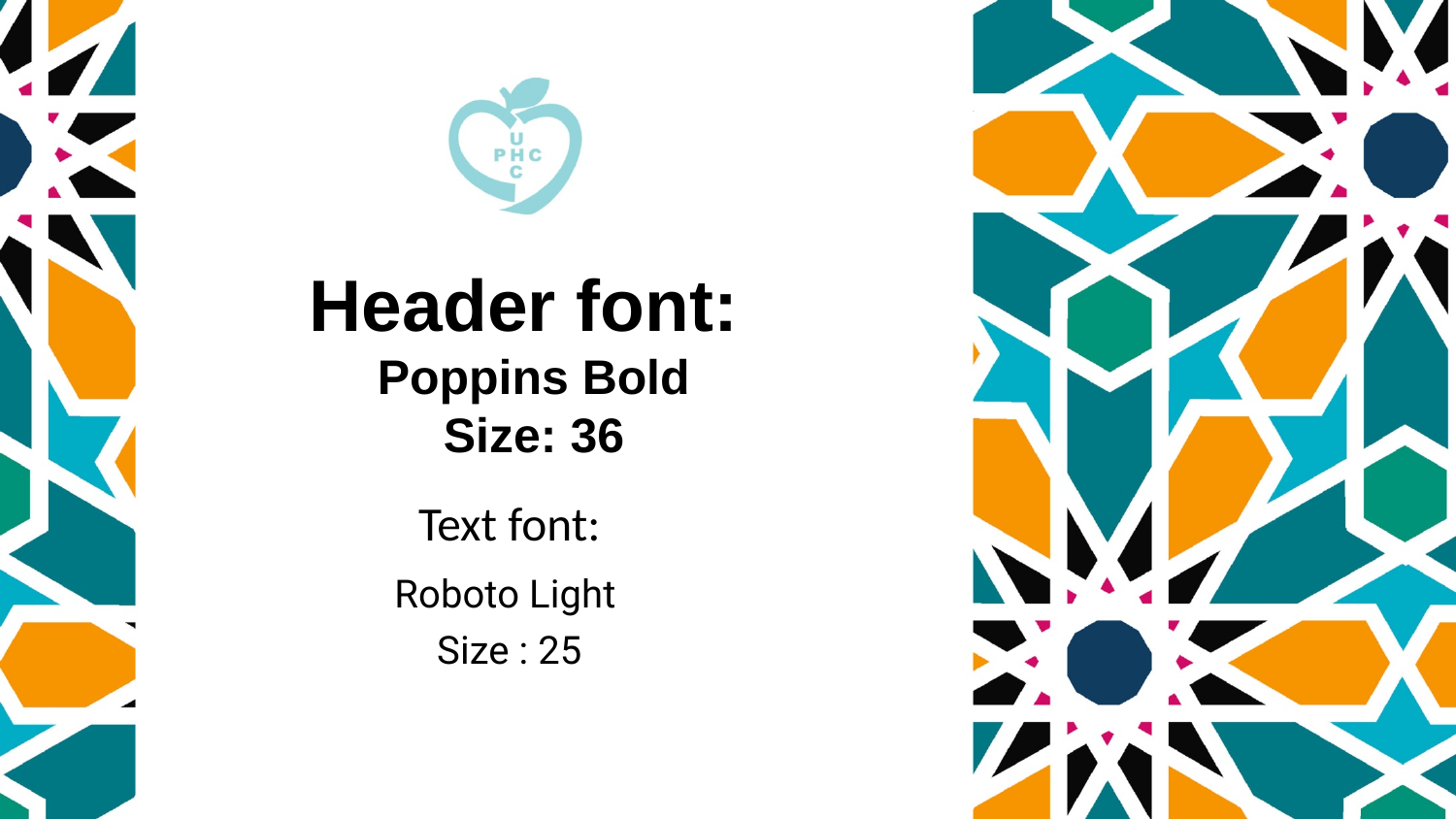

Header font:
Poppins Bold
Size: 36

Text font:
 Roboto Light
Size : 25